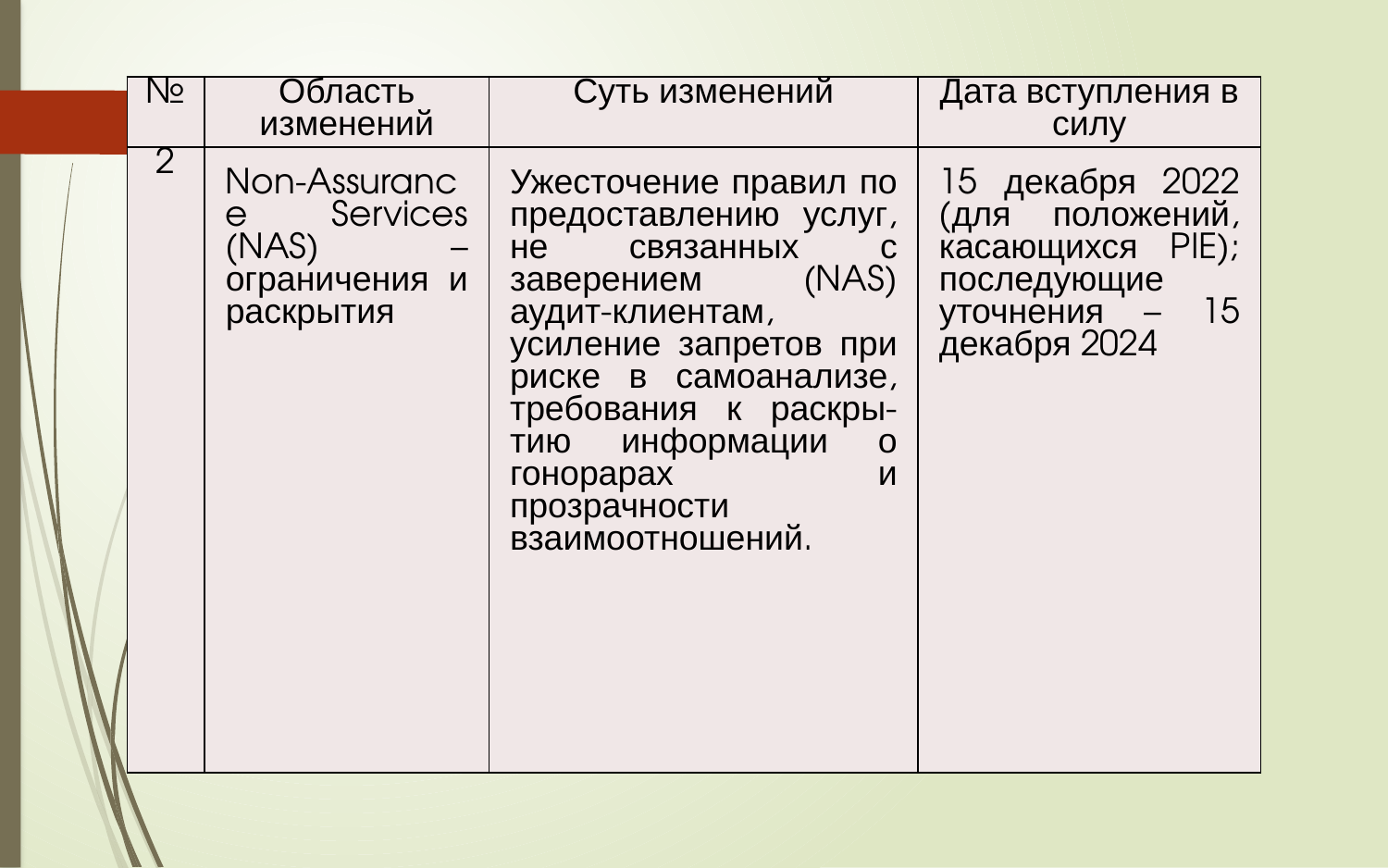

| № | Область изменений | Суть изменений | Дата вступления в силу |
| --- | --- | --- | --- |
| 2 | Non‑Assurance Services (NAS) – ограничения и раскрытия | Ужесточение правил по предоставлению услуг, не связанных с заверением (NAS) аудит‑клиентам, усиление запретов при риске в самоанализе, требования к раскры-тию информации о гонорарах и прозрачности взаимоотношений. | 15 декабря 2022 (для положений, касающихся PIE); последующие уточнения – 15 декабря 2024 |